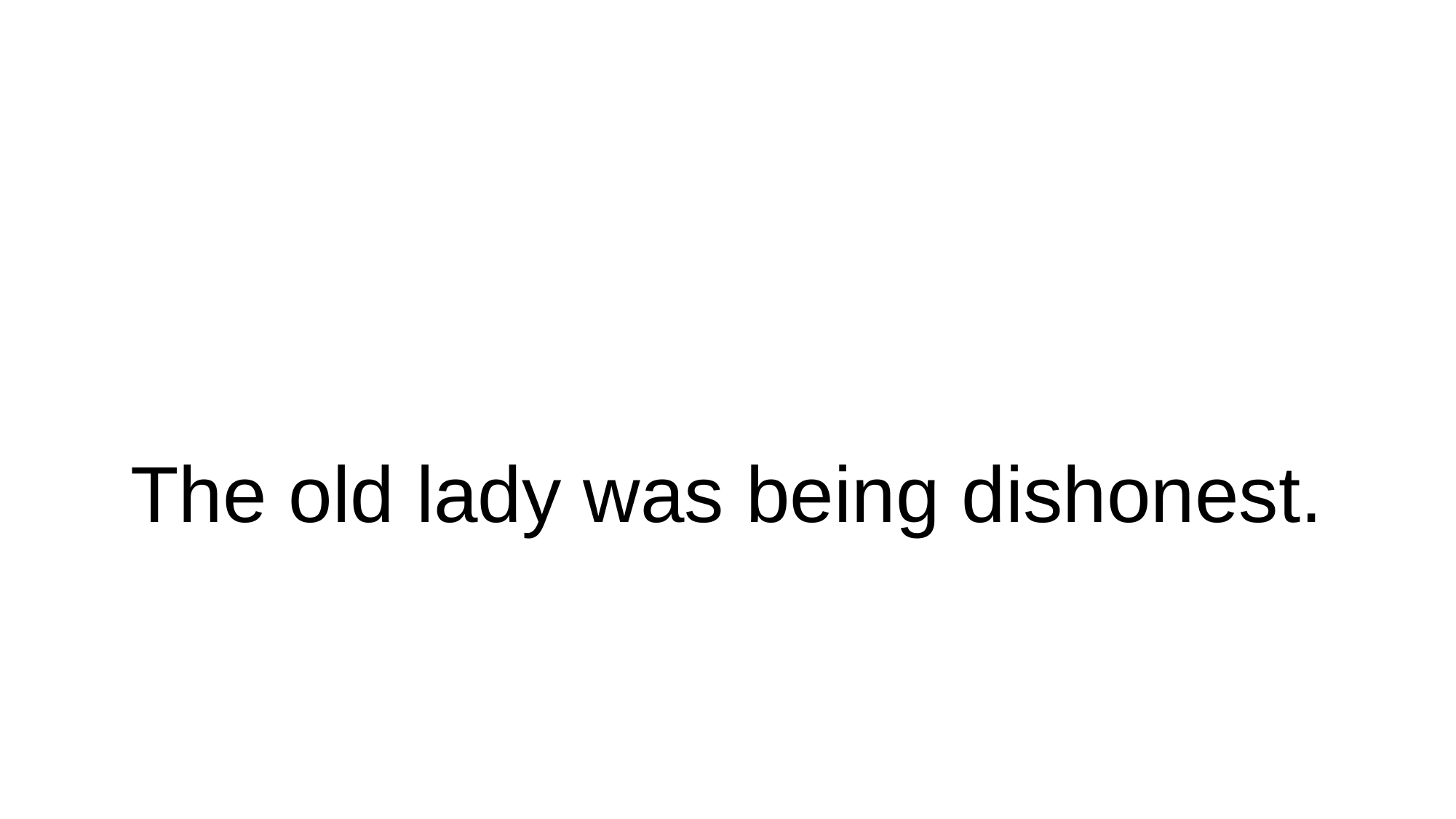

# The old lady was being dishonest.